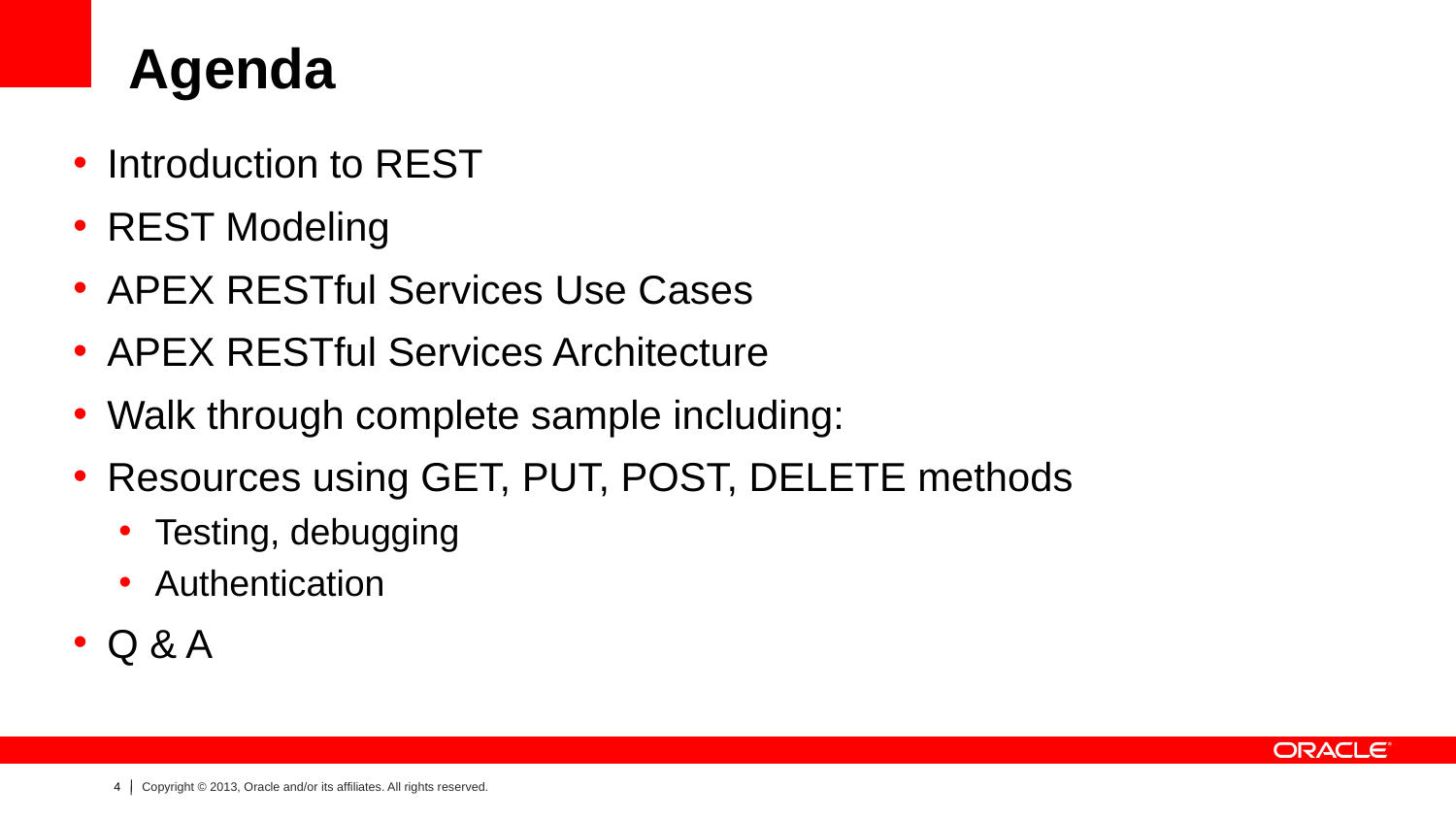

# Agenda
Introduction to REST
REST Modeling
APEX RESTful Services Use Cases
APEX RESTful Services Architecture
Walk through complete sample including:
Resources using GET, PUT, POST, DELETE methods
Testing, debugging
Authentication
Q & A